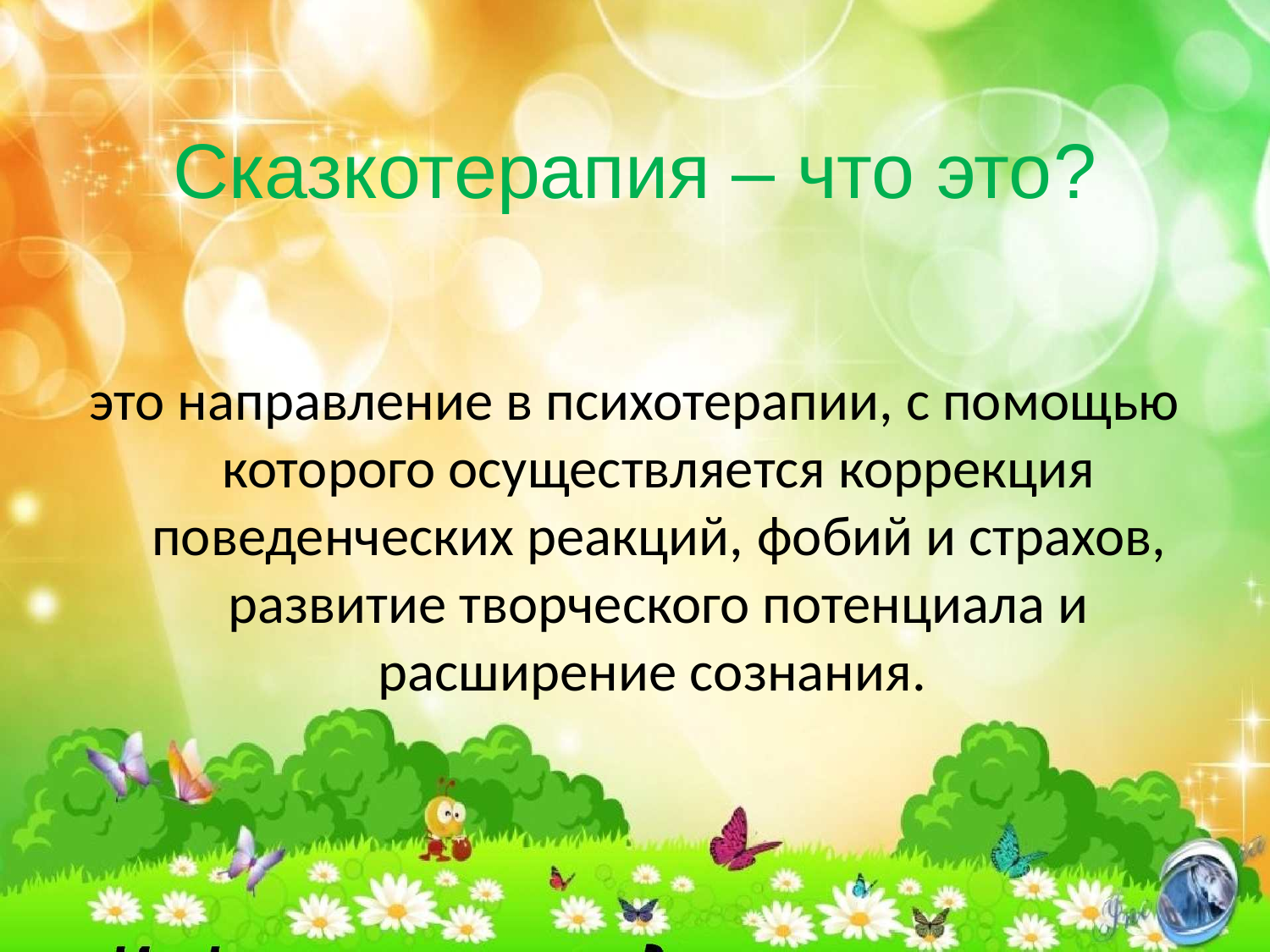

# Сказкотерапия – что это?
это направление в психотерапии, с помощью которого осуществляется коррекция поведенческих реакций, фобий и страхов, развитие творческого потенциала и расширение сознания.